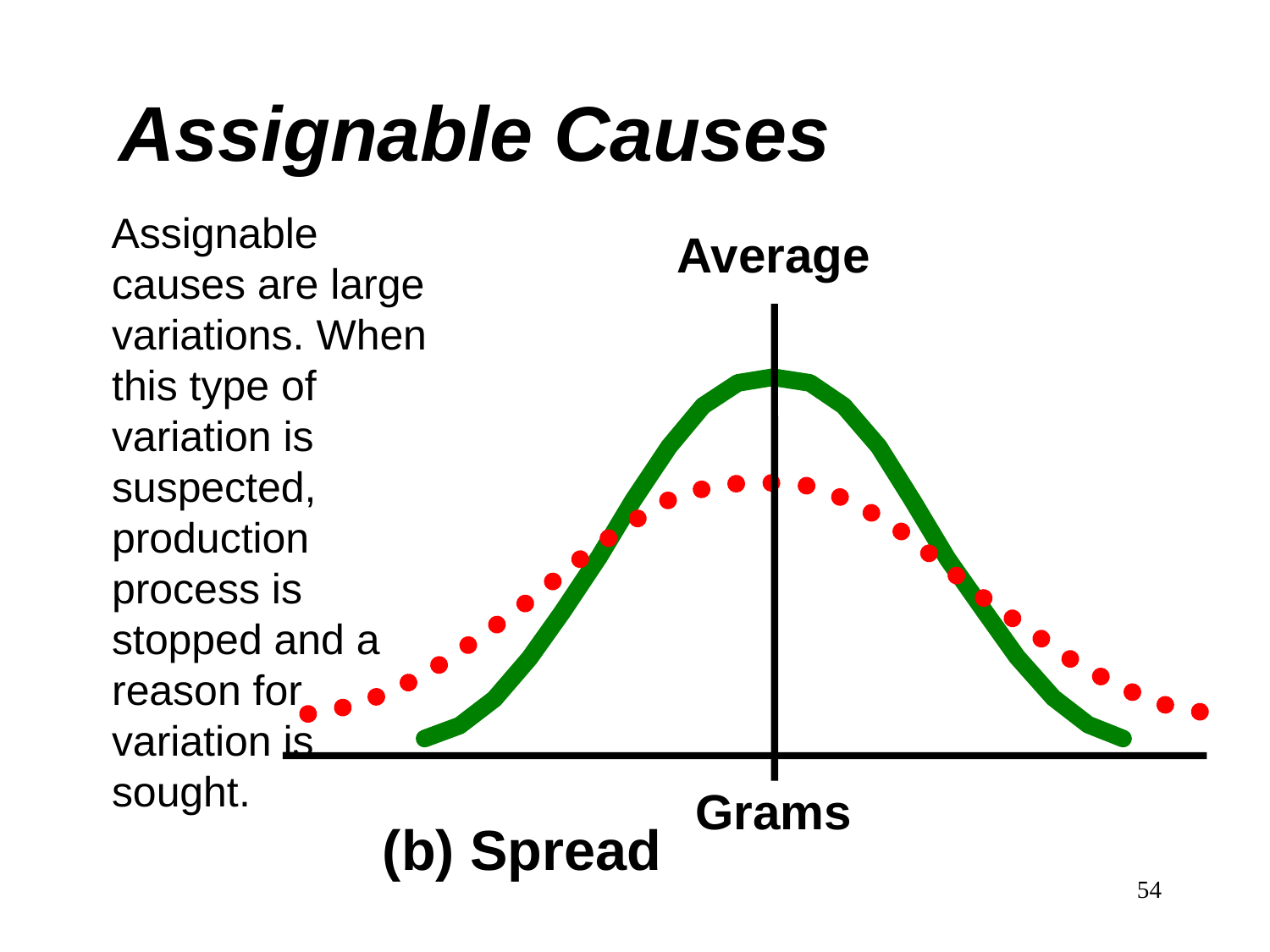

Assignable Causes
    Assignable causes are large variations. When this type of variation is suspected, production process is stopped and a reason for variation is sought.
Average

Grams
(b) Spread
54